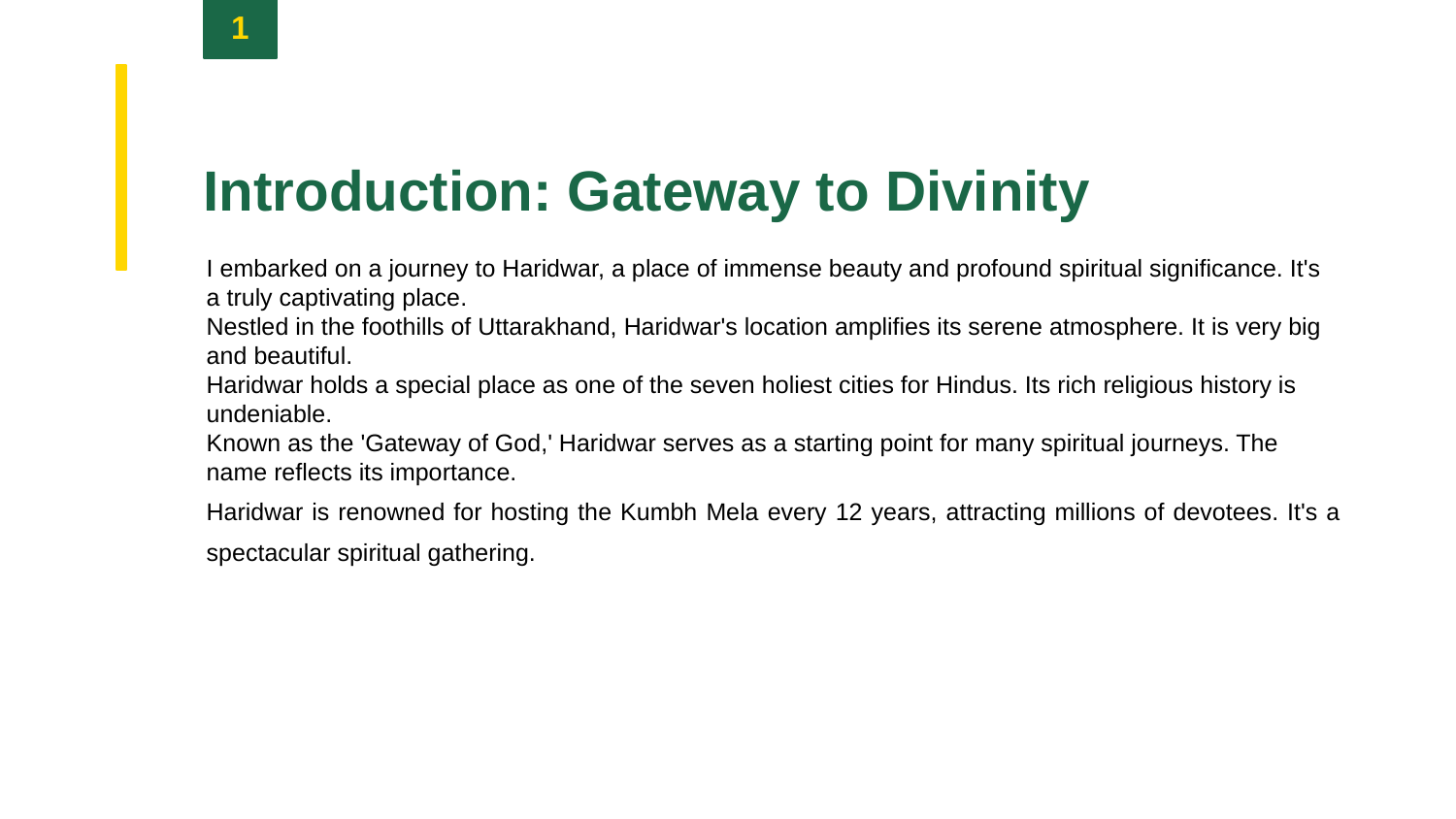

1

Introduction: Gateway to Divinity
I embarked on a journey to Haridwar, a place of immense beauty and profound spiritual significance. It's a truly captivating place.
Nestled in the foothills of Uttarakhand, Haridwar's location amplifies its serene atmosphere. It is very big and beautiful.
Haridwar holds a special place as one of the seven holiest cities for Hindus. Its rich religious history is undeniable.
Known as the 'Gateway of God,' Haridwar serves as a starting point for many spiritual journeys. The name reflects its importance.
Haridwar is renowned for hosting the Kumbh Mela every 12 years, attracting millions of devotees. It's a spectacular spiritual gathering.